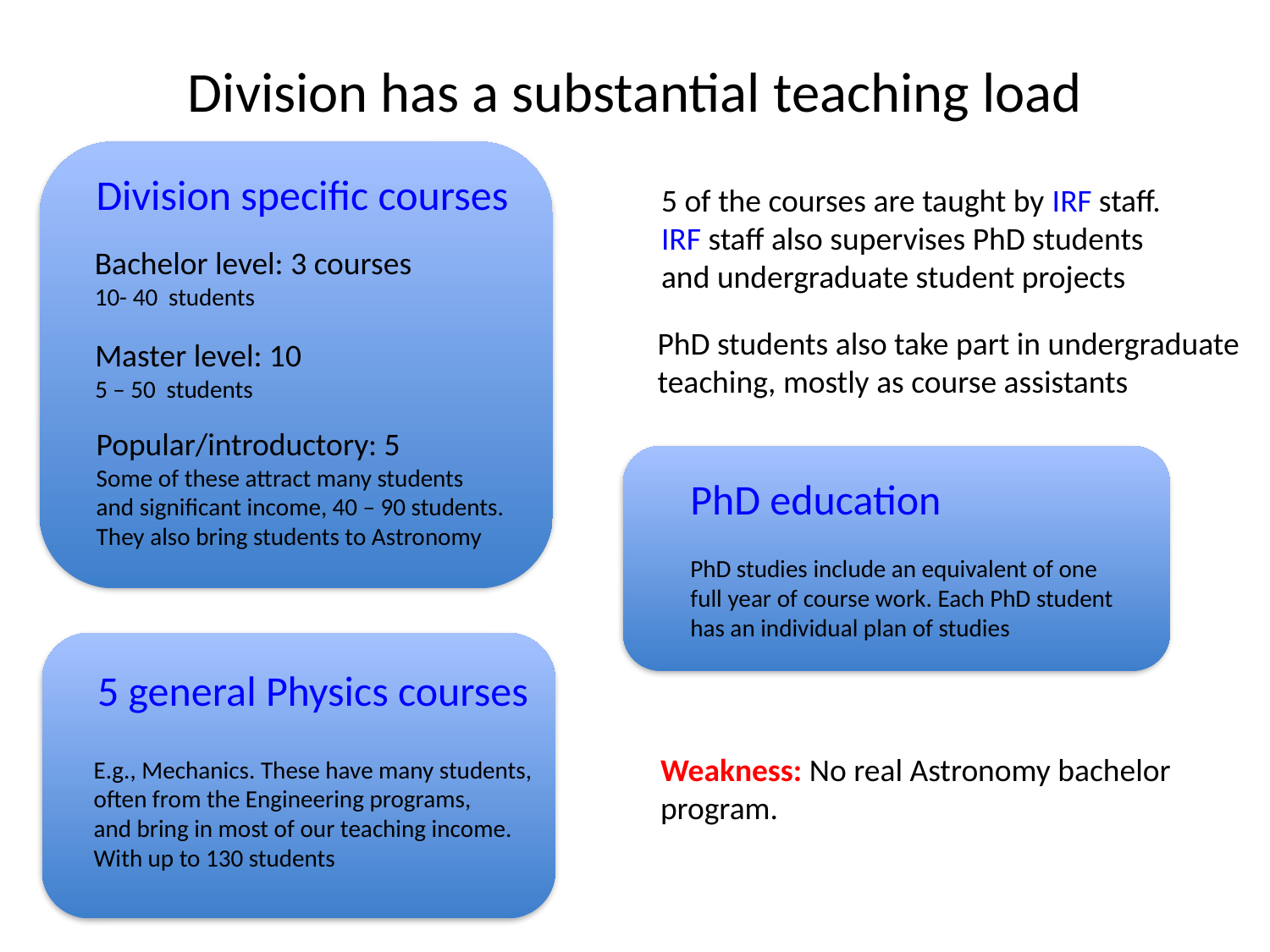

# Division has a substantial teaching load

Division specific courses
5 of the courses are taught by IRF staff.
IRF staff also supervises PhD students
and undergraduate student projects
Bachelor level: 3 courses
10- 40  students
PhD students also take part in undergraduate
teaching, mostly as course assistants
Master level: 10
5 – 50  students
Popular/introductory: 5
Some of these attract many students
and significant income, 40 – 90 students.
They also bring students to Astronomy

PhD education

PhD studies include an equivalent of one
full year of course work. Each PhD student
has an individual plan of studies

5 general Physics courses

Weakness: No real Astronomy bachelor
program.
E.g., Mechanics. These have many students,
often from the Engineering programs,
and bring in most of our teaching income.
With up to 130 students